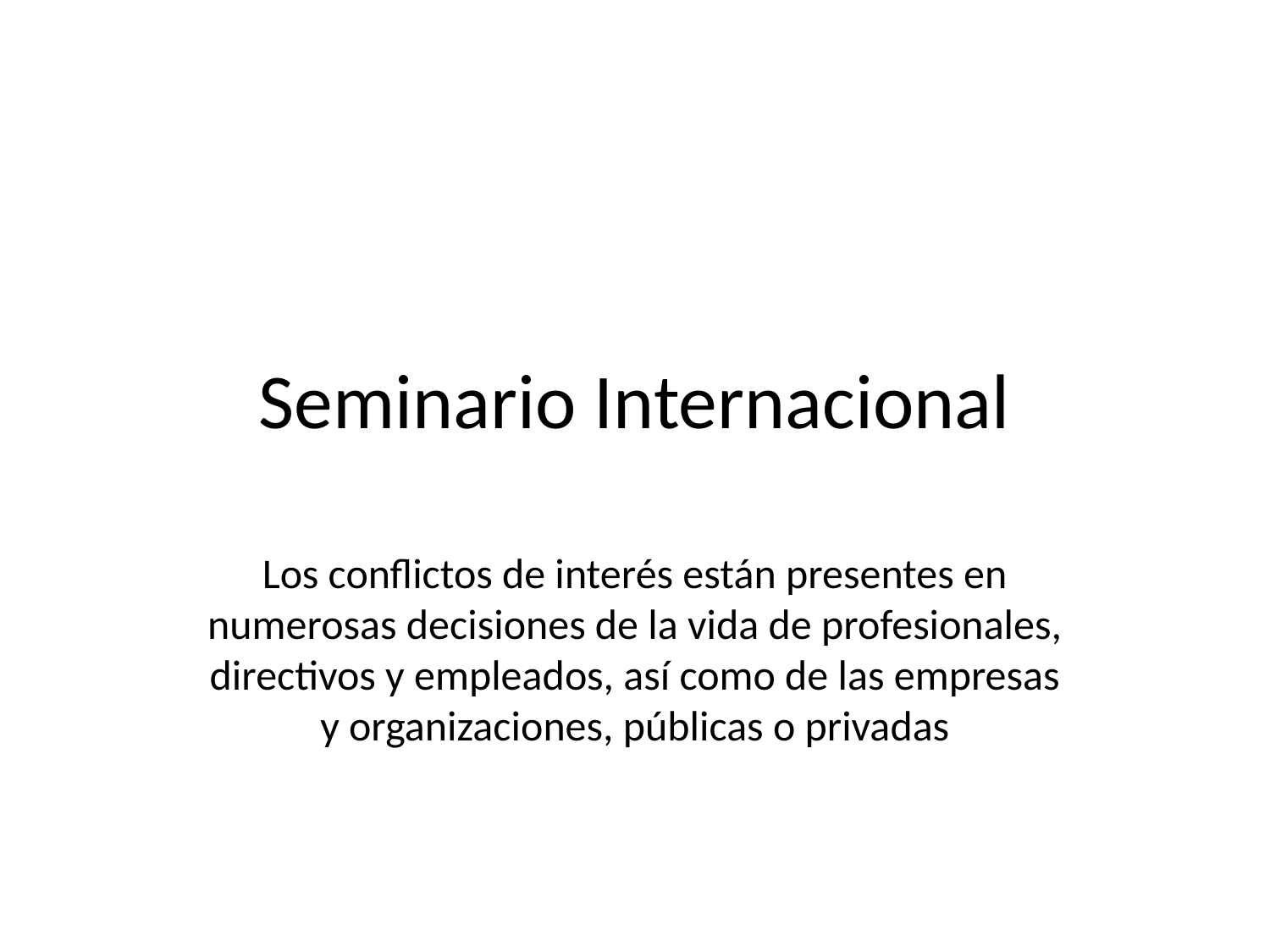

# Seminario Internacional
Los conflictos de interés están presentes en numerosas decisiones de la vida de profesionales, directivos y empleados, así como de las empresas y organizaciones, públicas o privadas